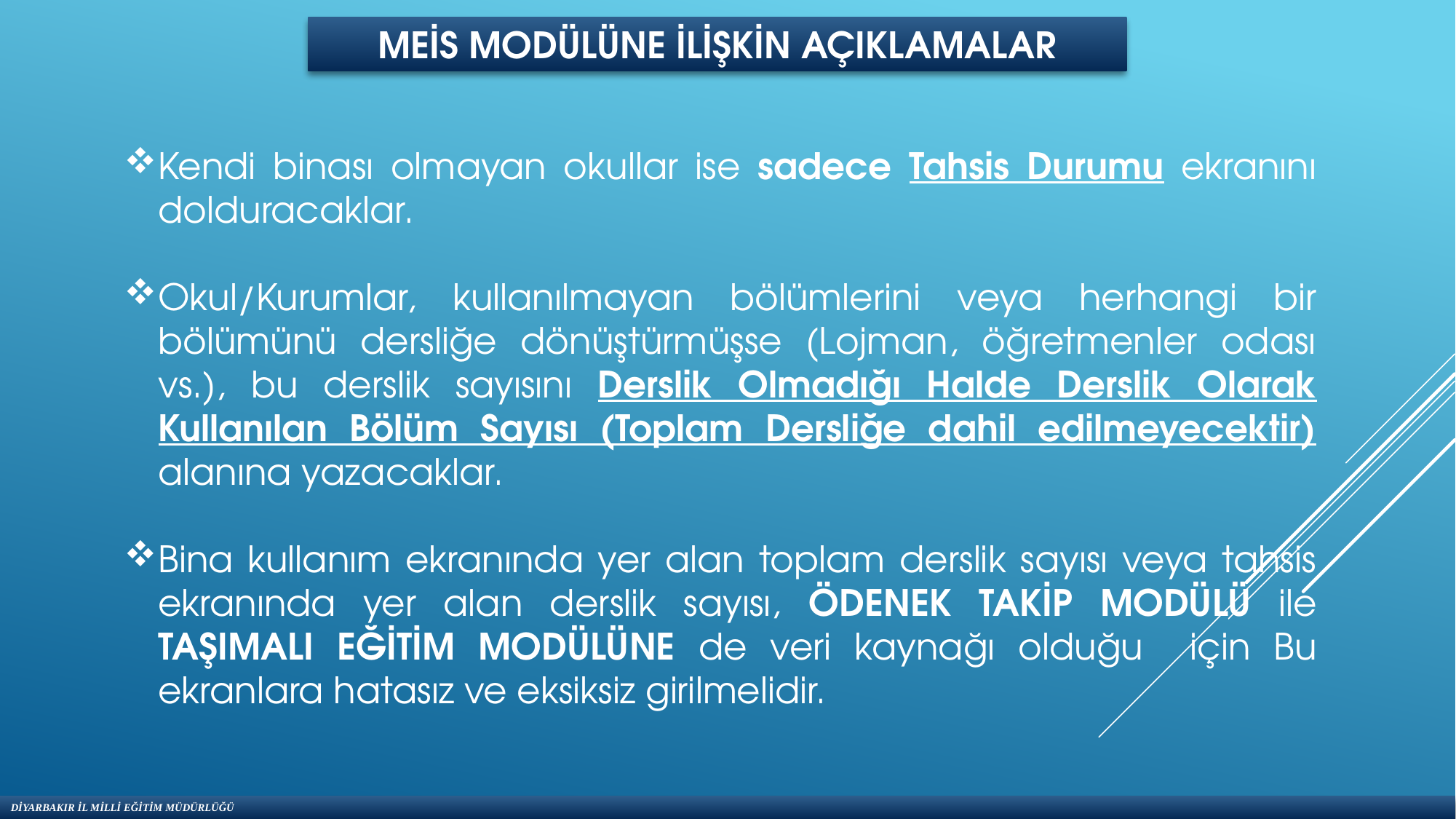

MEİS MODÜLÜNE İLİŞKİN AÇIKLAMALAR
Kendi binası olmayan okullar ise sadece Tahsis Durumu ekranını dolduracaklar.

Okul/Kurumlar, kullanılmayan bölümlerini veya herhangi bir bölümünü dersliğe dönüştürmüşse (Lojman, öğretmenler odası vs.), bu derslik sayısını Derslik Olmadığı Halde Derslik Olarak Kullanılan Bölüm Sayısı (Toplam Dersliğe dahil edilmeyecektir) alanına yazacaklar.

Bina kullanım ekranında yer alan toplam derslik sayısı veya tahsis ekranında yer alan derslik sayısı, ÖDENEK TAKİP MODÜLÜ ile TAŞIMALI EĞİTİM MODÜLÜNE de veri kaynağı olduğu  için Bu ekranlara hatasız ve eksiksiz girilmelidir.